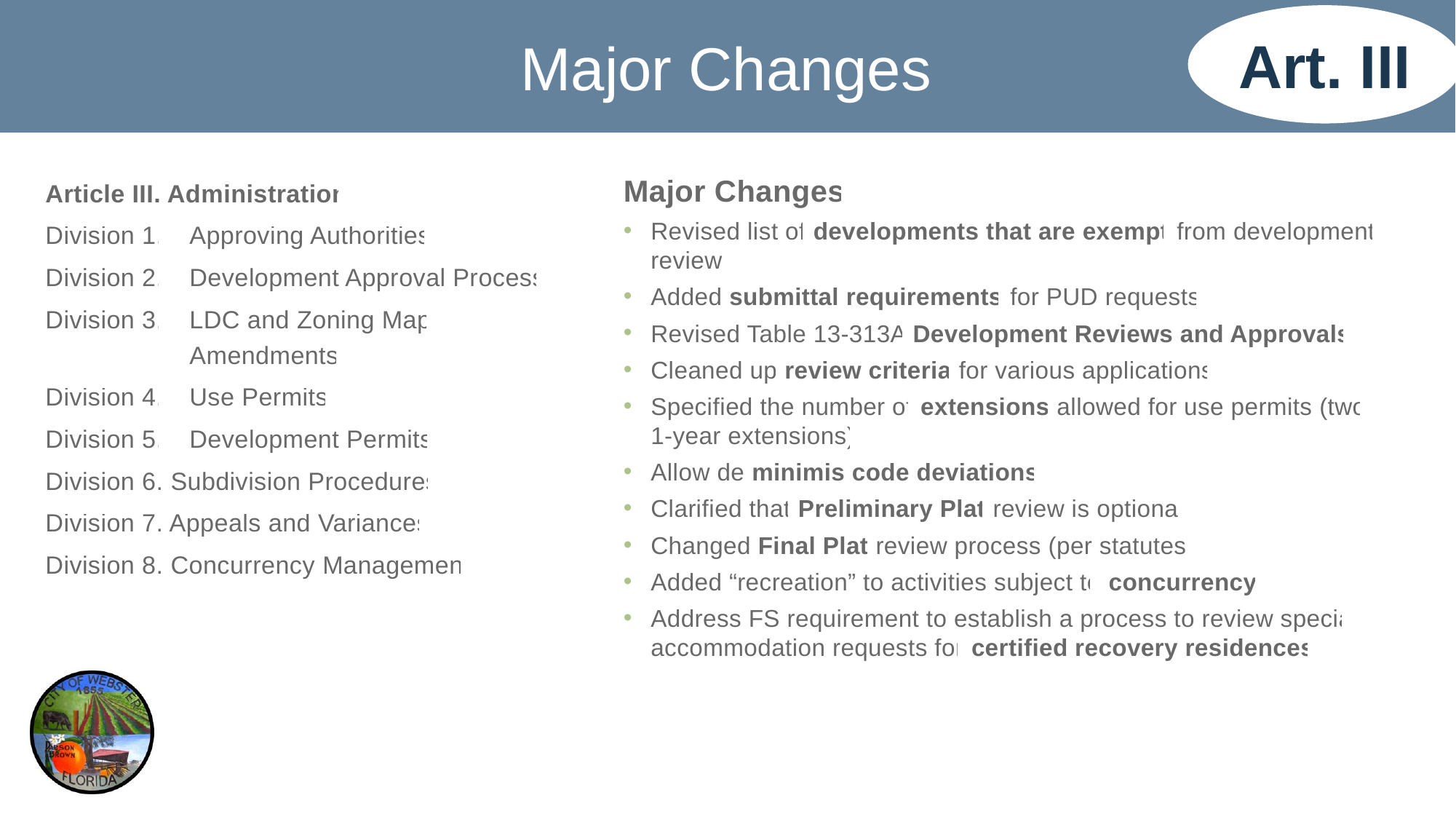

Art. III
# Major Changes
Article III. Administration
Division 1.	Approving Authorities
Division 2.	Development Approval Process
Division 3.	LDC and Zoning Map Amendments
Division 4.	Use Permits
Division 5.	Development Permits
Division 6. Subdivision Procedures
Division 7. Appeals and Variances
Division 8. Concurrency Management

Major Changes
Revised list of developments that are exempt from development review
Added submittal requirements for PUD requests
Revised Table 13-313A Development Reviews and Approvals
Cleaned up review criteria for various applications
Specified the number of extensions allowed for use permits (two 1-year extensions)
Allow de minimis code deviations
Clarified that Preliminary Plat review is optional
Changed Final Plat review process (per statutes)
Added “recreation” to activities subject to concurrency
Address FS requirement to establish a process to review special accommodation requests for certified recovery residences